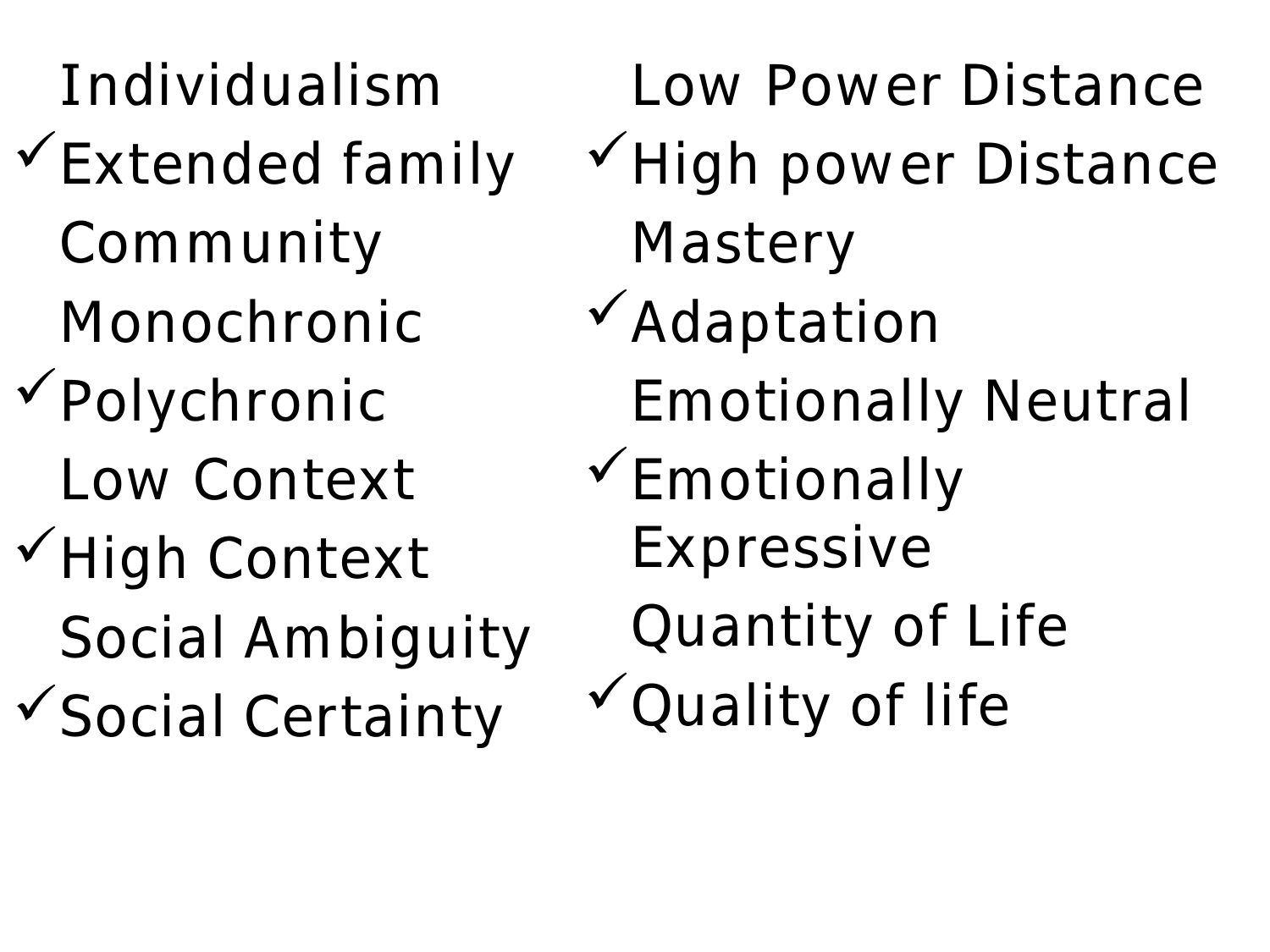

Individualism
Extended family
	Community
	Monochronic
Polychronic
	Low Context
High Context
	Social Ambiguity
Social Certainty

	Low Power Distance
High power Distance
	Mastery
Adaptation
	Emotionally Neutral
Emotionally Expressive
	Quantity of Life
Quality of life